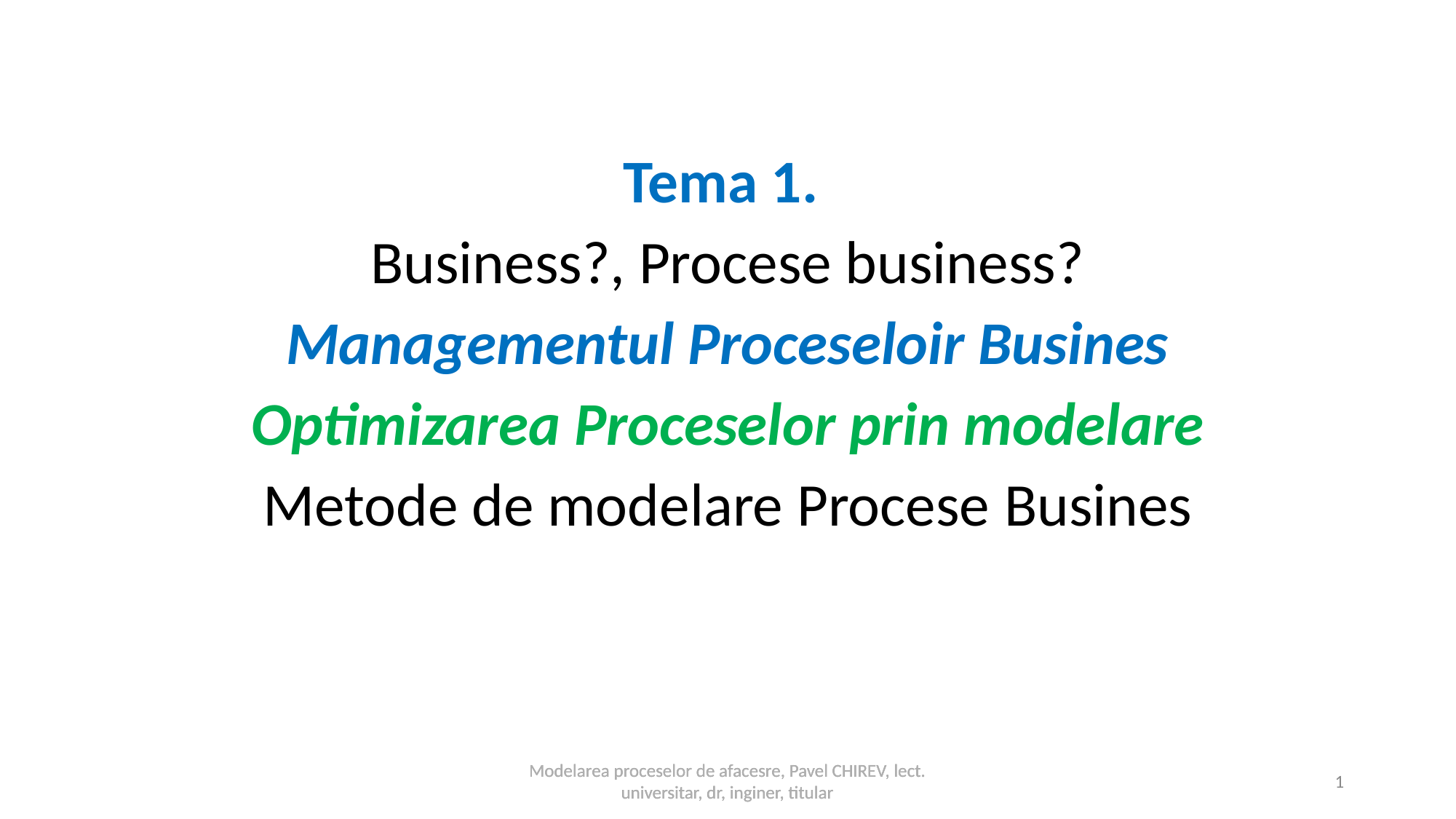

Tema 1.
Business?, Procese business?
Managementul Proceseloir Busines
Optimizarea Proceselor prin modelare
Metode de modelare Procese Busines
Modelarea proceselor de afacesre, Pavel CHIREV, lect. universitar, dr, inginer, titular
Modelarea proceselor de afacesre, Pavel CHIREV, lect. universitar, dr, inginer, titular
1